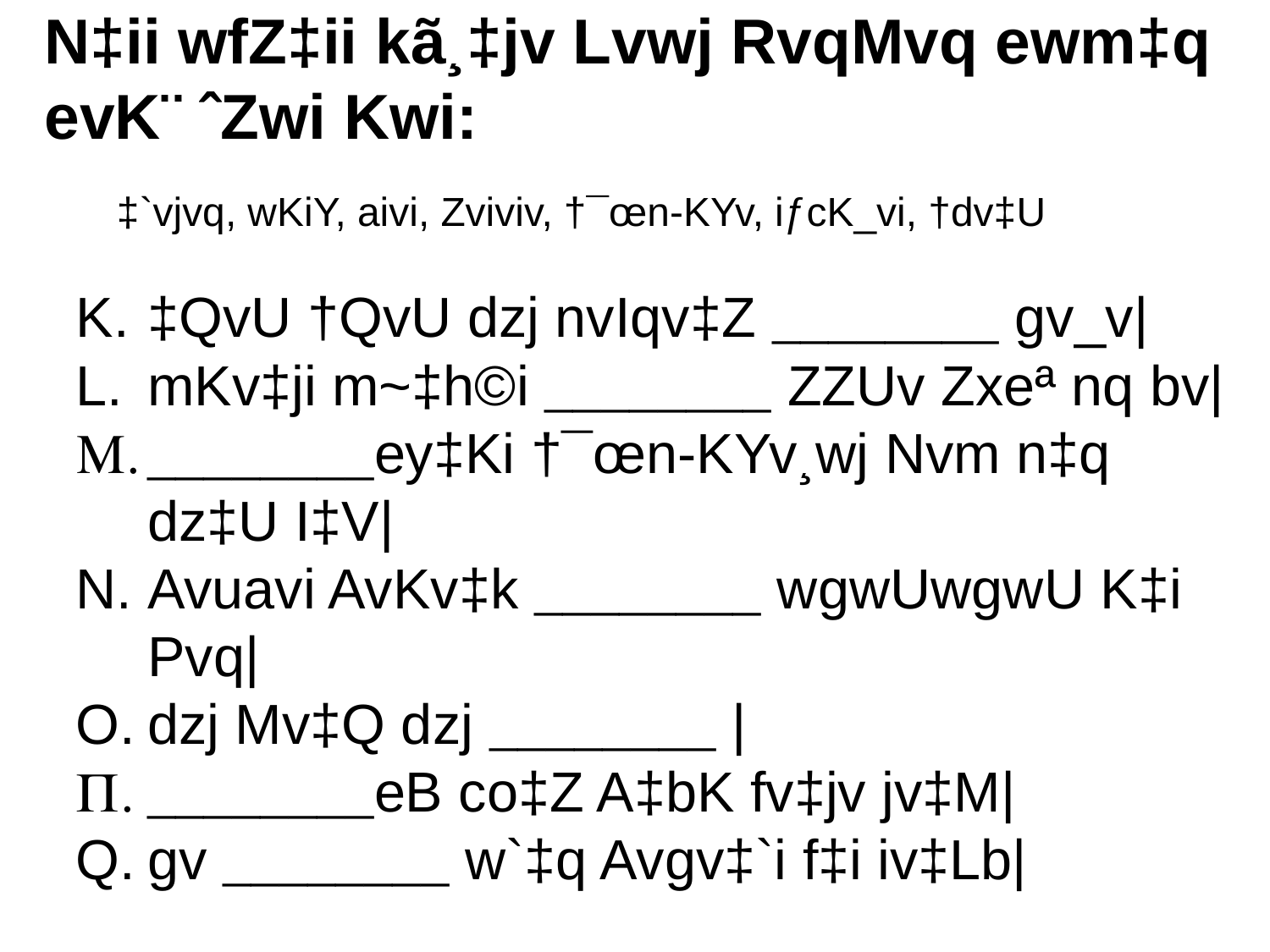

# N‡ii wfZ‡ii kã¸‡jv Lvwj RvqMvq ewm‡q evK¨ ˆZwi Kwi:
‡`vjvq, wKiY, aivi, Zviviv, †¯œn-KYv, iƒcK_vi, †dv‡U
‡QvU †QvU dzj nvIqv‡Z ________ gv_v|
mKv‡ji m~‡h©i ________ ZZUv Zxeª nq bv|
________ey‡Ki †¯œn-KYv¸wj Nvm n‡q dz‡U I‡V|
Avuavi AvKv‡k ________ wgwUwgwU K‡i Pvq|
dzj Mv‡Q dzj ________ |
________eB co‡Z A‡bK fv‡jv jv‡M|
gv ________ w`‡q Avgv‡`i f‡i iv‡Lb|